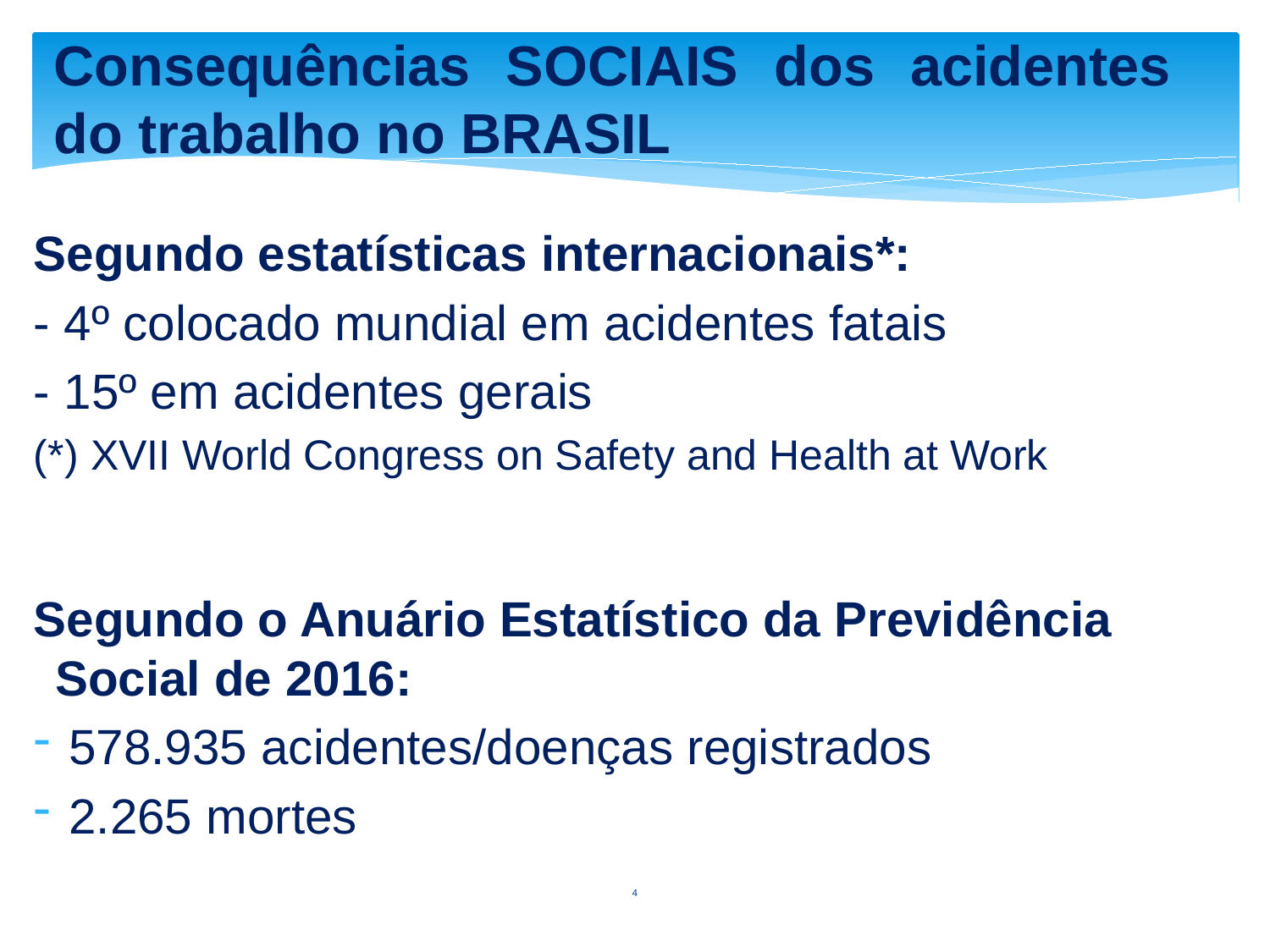

# Consequências SOCIAIS dos acidentes do trabalho no BRASIL
Segundo estatísticas internacionais*:
- 4º colocado mundial em acidentes fatais
- 15º em acidentes gerais
(*) XVII World Congress on Safety and Health at Work

Segundo o Anuário Estatístico da Previdência Social de 2016:
 578.935 acidentes/doenças registrados
 2.265 mortes
4